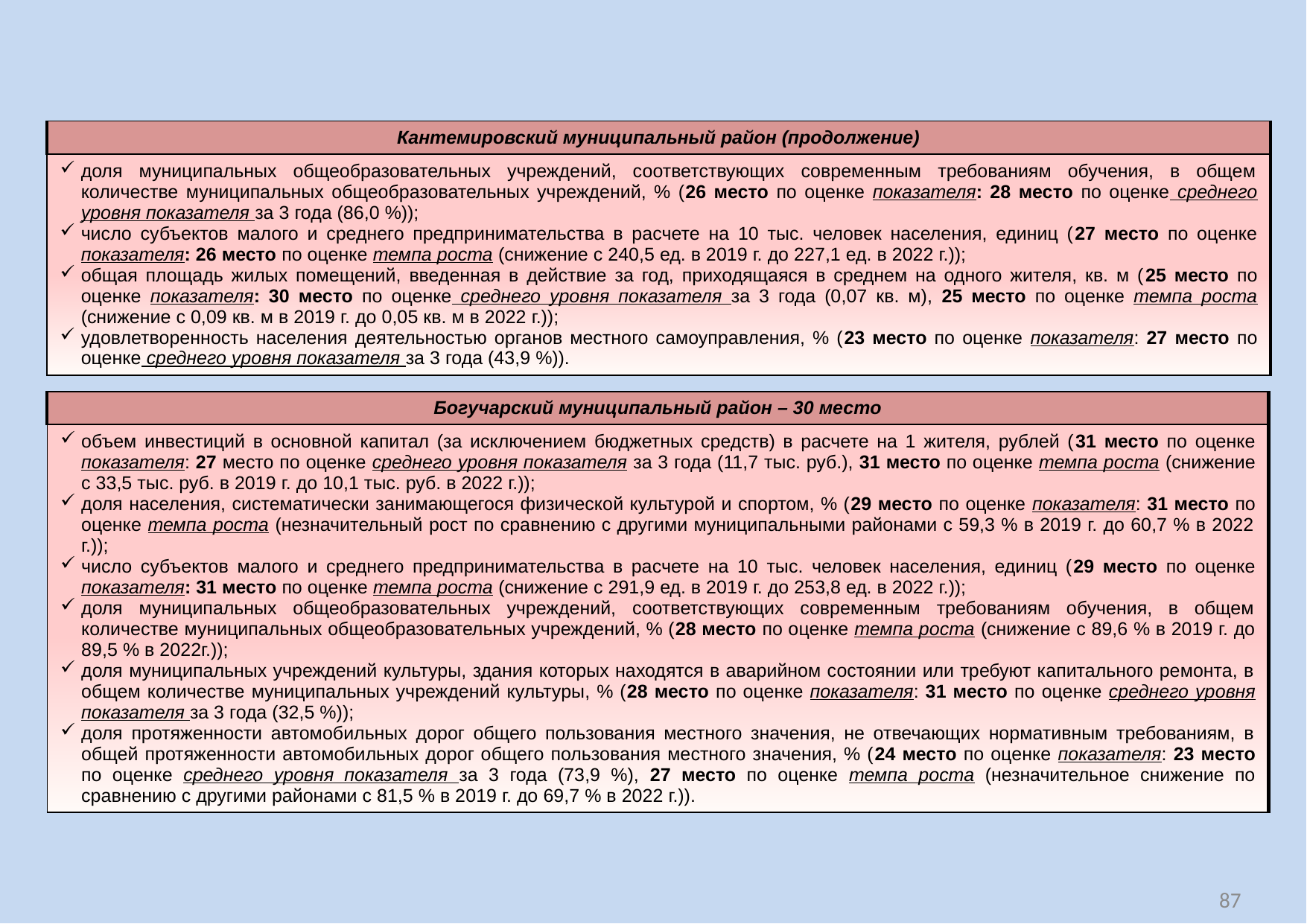

| Кантемировский муниципальный район (продолжение) |
| --- |
| доля муниципальных общеобразовательных учреждений, соответствующих современным требованиям обучения, в общем количестве муниципальных общеобразовательных учреждений, % (26 место по оценке показателя: 28 место по оценке среднего уровня показателя за 3 года (86,0 %)); число субъектов малого и среднего предпринимательства в расчете на 10 тыс. человек населения, единиц (27 место по оценке показателя: 26 место по оценке темпа роста (снижение с 240,5 ед. в 2019 г. до 227,1 ед. в 2022 г.)); общая площадь жилых помещений, введенная в действие за год, приходящаяся в среднем на одного жителя, кв. м (25 место по оценке показателя: 30 место по оценке среднего уровня показателя за 3 года (0,07 кв. м), 25 место по оценке темпа роста (снижение с 0,09 кв. м в 2019 г. до 0,05 кв. м в 2022 г.)); удовлетворенность населения деятельностью органов местного самоуправления, % (23 место по оценке показателя: 27 место по оценке среднего уровня показателя за 3 года (43,9 %)). |
| Богучарский муниципальный район – 30 место |
| --- |
| объем инвестиций в основной капитал (за исключением бюджетных средств) в расчете на 1 жителя, рублей (31 место по оценке показателя: 27 место по оценке среднего уровня показателя за 3 года (11,7 тыс. руб.), 31 место по оценке темпа роста (снижение с 33,5 тыс. руб. в 2019 г. до 10,1 тыс. руб. в 2022 г.)); доля населения, систематически занимающегося физической культурой и спортом, % (29 место по оценке показателя: 31 место по оценке темпа роста (незначительный рост по сравнению с другими муниципальными районами с 59,3 % в 2019 г. до 60,7 % в 2022 г.)); число субъектов малого и среднего предпринимательства в расчете на 10 тыс. человек населения, единиц (29 место по оценке показателя: 31 место по оценке темпа роста (снижение с 291,9 ед. в 2019 г. до 253,8 ед. в 2022 г.)); доля муниципальных общеобразовательных учреждений, соответствующих современным требованиям обучения, в общем количестве муниципальных общеобразовательных учреждений, % (28 место по оценке темпа роста (снижение с 89,6 % в 2019 г. до 89,5 % в 2022г.)); доля муниципальных учреждений культуры, здания которых находятся в аварийном состоянии или требуют капитального ремонта, в общем количестве муниципальных учреждений культуры, % (28 место по оценке показателя: 31 место по оценке среднего уровня показателя за 3 года (32,5 %)); доля протяженности автомобильных дорог общего пользования местного значения, не отвечающих нормативным требованиям, в общей протяженности автомобильных дорог общего пользования местного значения, % (24 место по оценке показателя: 23 место по оценке среднего уровня показателя за 3 года (73,9 %), 27 место по оценке темпа роста (незначительное снижение по сравнению с другими районами с 81,5 % в 2019 г. до 69,7 % в 2022 г.)). |
87